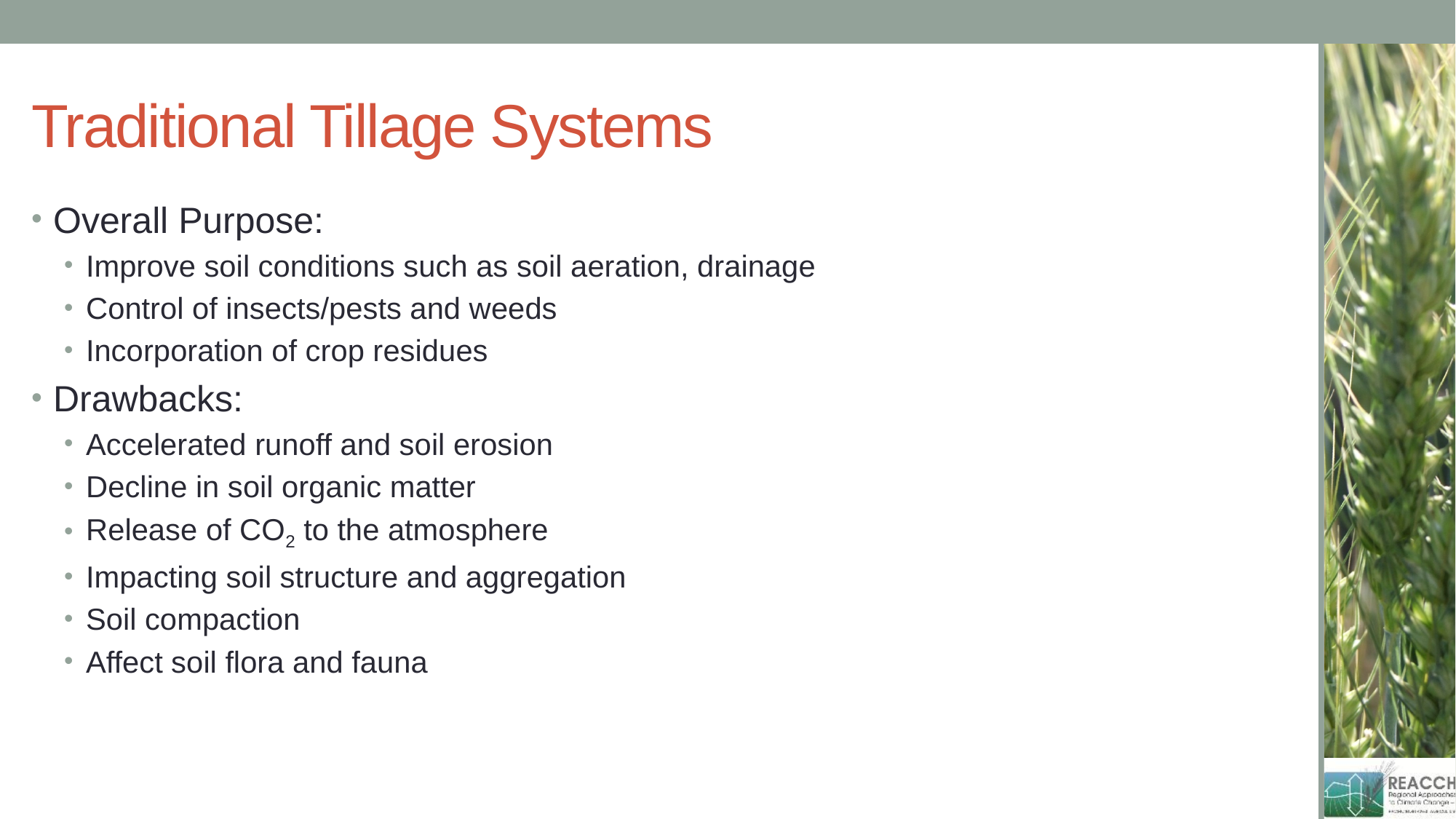

# Traditional Tillage Systems
Overall Purpose:
Improve soil conditions such as soil aeration, drainage
Control of insects/pests and weeds
Incorporation of crop residues
Drawbacks:
Accelerated runoff and soil erosion
Decline in soil organic matter
Release of CO2 to the atmosphere
Impacting soil structure and aggregation
Soil compaction
Affect soil flora and fauna